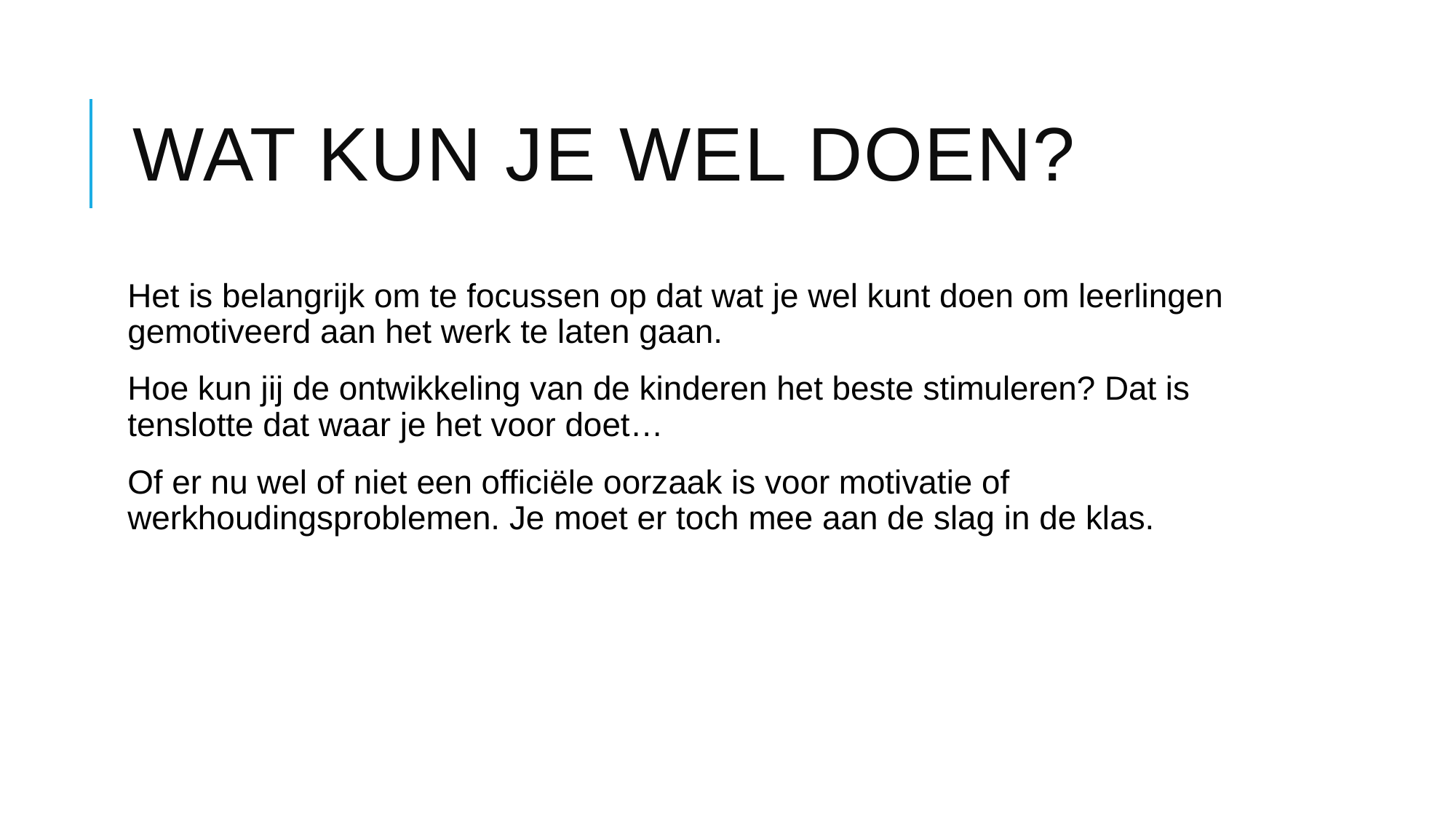

# Wat kun je wel doen?
Het is belangrijk om te focussen op dat wat je wel kunt doen om leerlingen gemotiveerd aan het werk te laten gaan.
Hoe kun jij de ontwikkeling van de kinderen het beste stimuleren? Dat is tenslotte dat waar je het voor doet…
Of er nu wel of niet een officiële oorzaak is voor motivatie of werkhoudingsproblemen. Je moet er toch mee aan de slag in de klas.